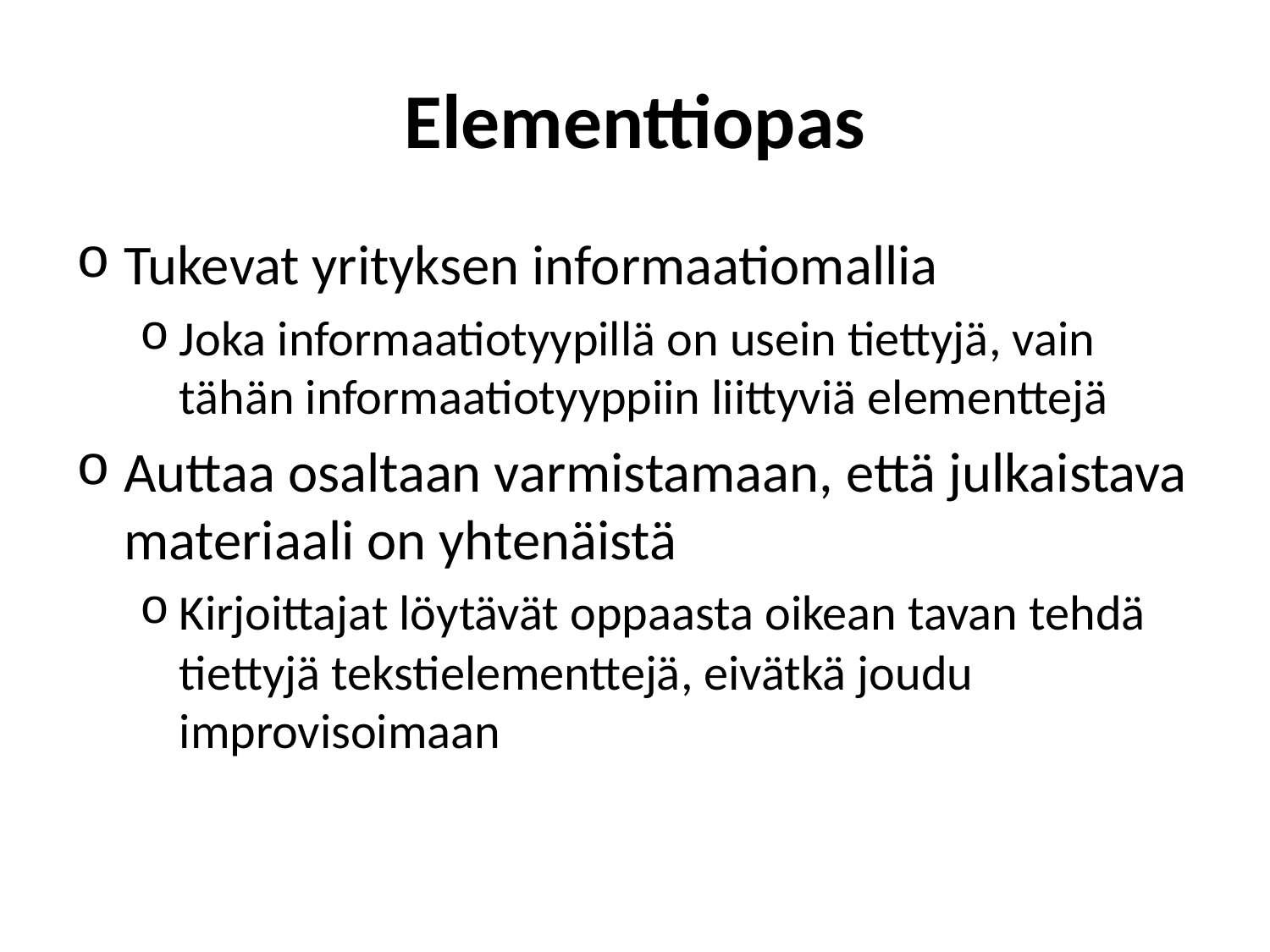

# Elementtiopas
Tukevat yrityksen informaatiomallia
Joka informaatiotyypillä on usein tiettyjä, vain tähän informaatiotyyppiin liittyviä elementtejä
Auttaa osaltaan varmistamaan, että julkaistava materiaali on yhtenäistä
Kirjoittajat löytävät oppaasta oikean tavan tehdä tiettyjä tekstielementtejä, eivätkä joudu improvisoimaan